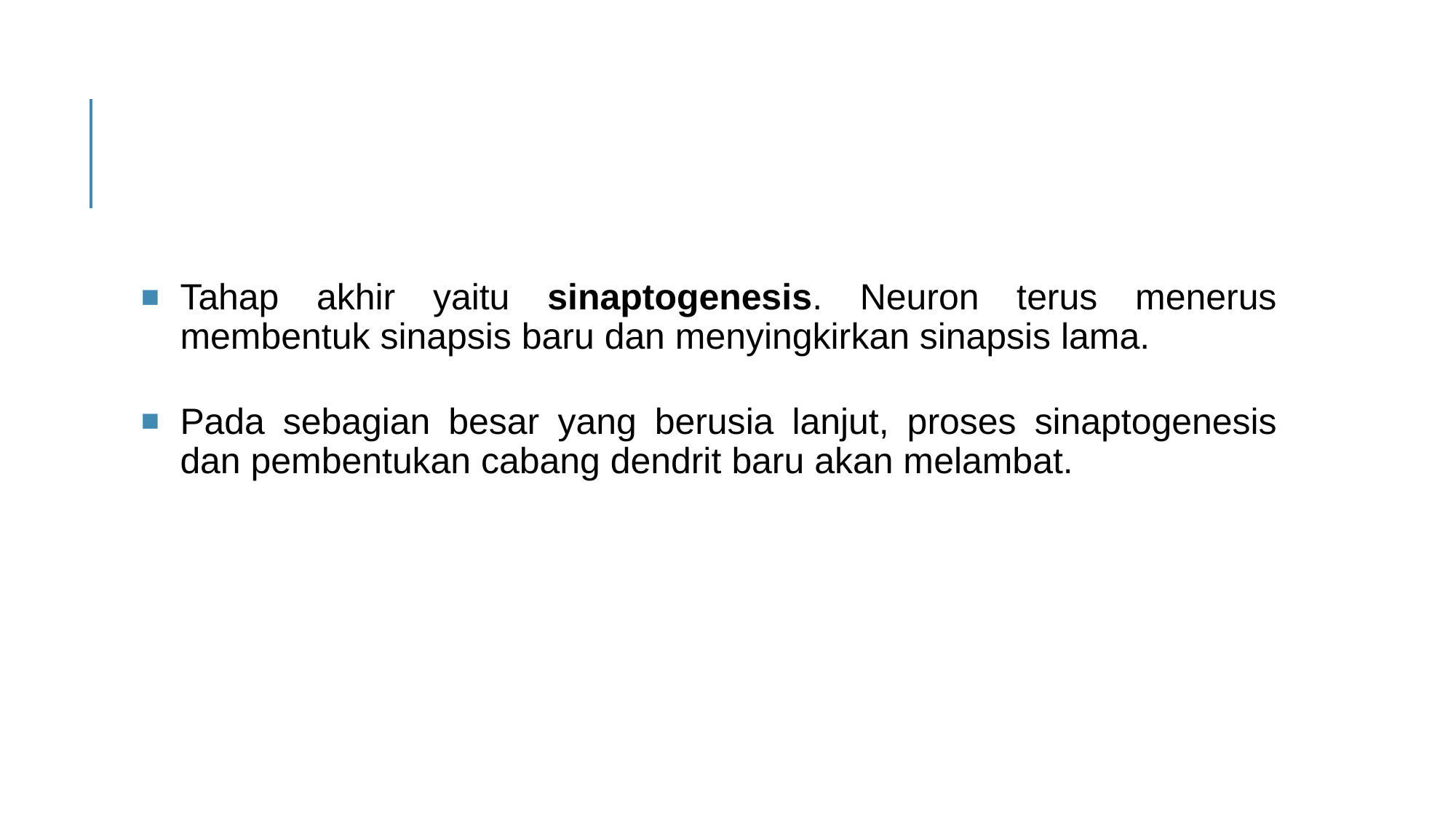

#
Tahap akhir yaitu sinaptogenesis. Neuron terus menerus membentuk sinapsis baru dan menyingkirkan sinapsis lama.

Pada sebagian besar yang berusia lanjut, proses sinaptogenesis dan pembentukan cabang dendrit baru akan melambat.